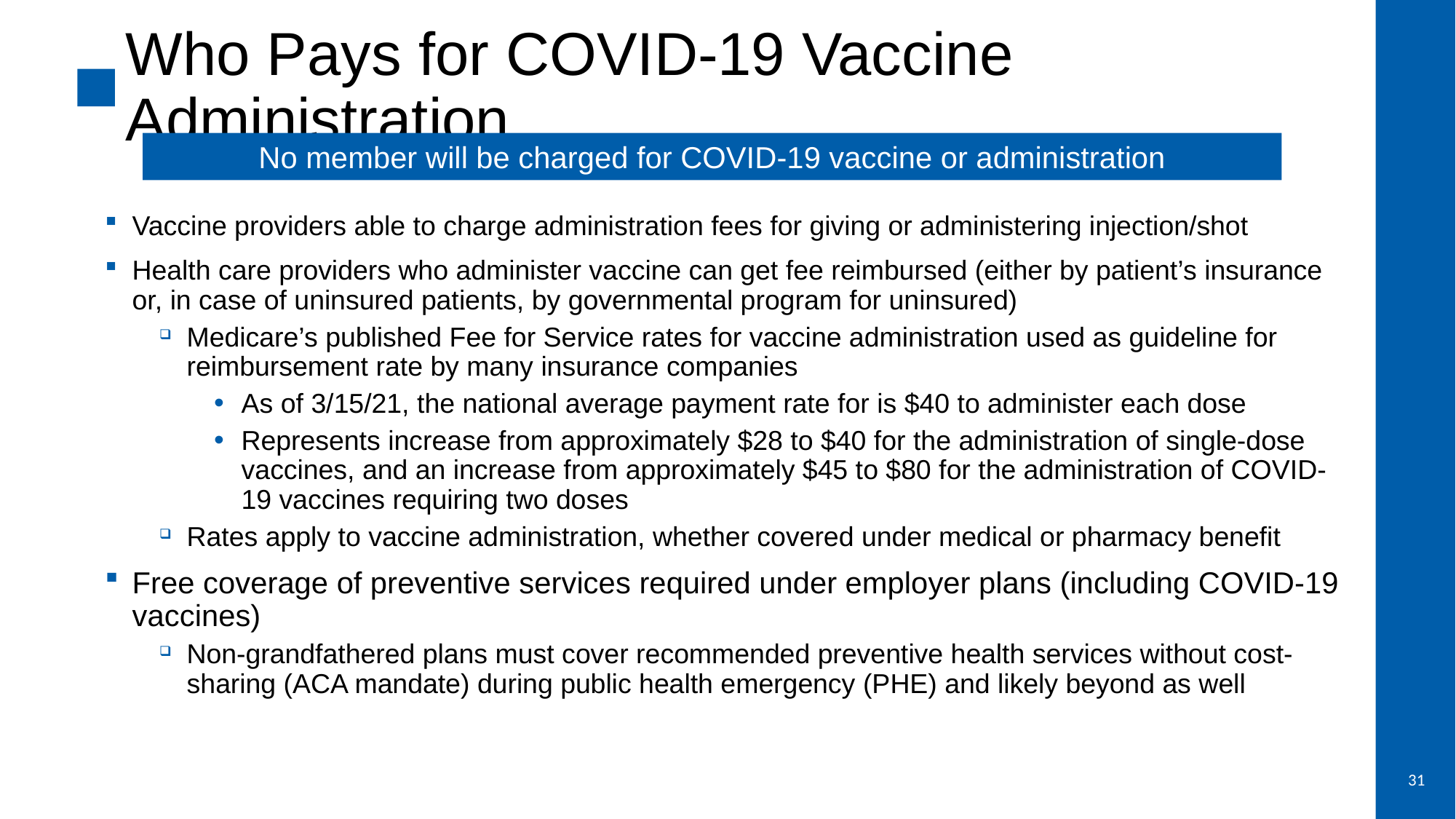

# Who Pays for COVID-19 Vaccine Administration
No member will be charged for COVID-19 vaccine or administration
Vaccine providers able to charge administration fees for giving or administering injection/shot
Health care providers who administer vaccine can get fee reimbursed (either by patient’s insurance or, in case of uninsured patients, by governmental program for uninsured)
Medicare’s published Fee for Service rates for vaccine administration used as guideline for reimbursement rate by many insurance companies
As of 3/15/21, the national average payment rate for is $40 to administer each dose
Represents increase from approximately $28 to $40 for the administration of single-dose vaccines, and an increase from approximately $45 to $80 for the administration of COVID-19 vaccines requiring two doses
Rates apply to vaccine administration, whether covered under medical or pharmacy benefit
Free coverage of preventive services required under employer plans (including COVID-19 vaccines)
Non-grandfathered plans must cover recommended preventive health services without cost-sharing (ACA mandate) during public health emergency (PHE) and likely beyond as well